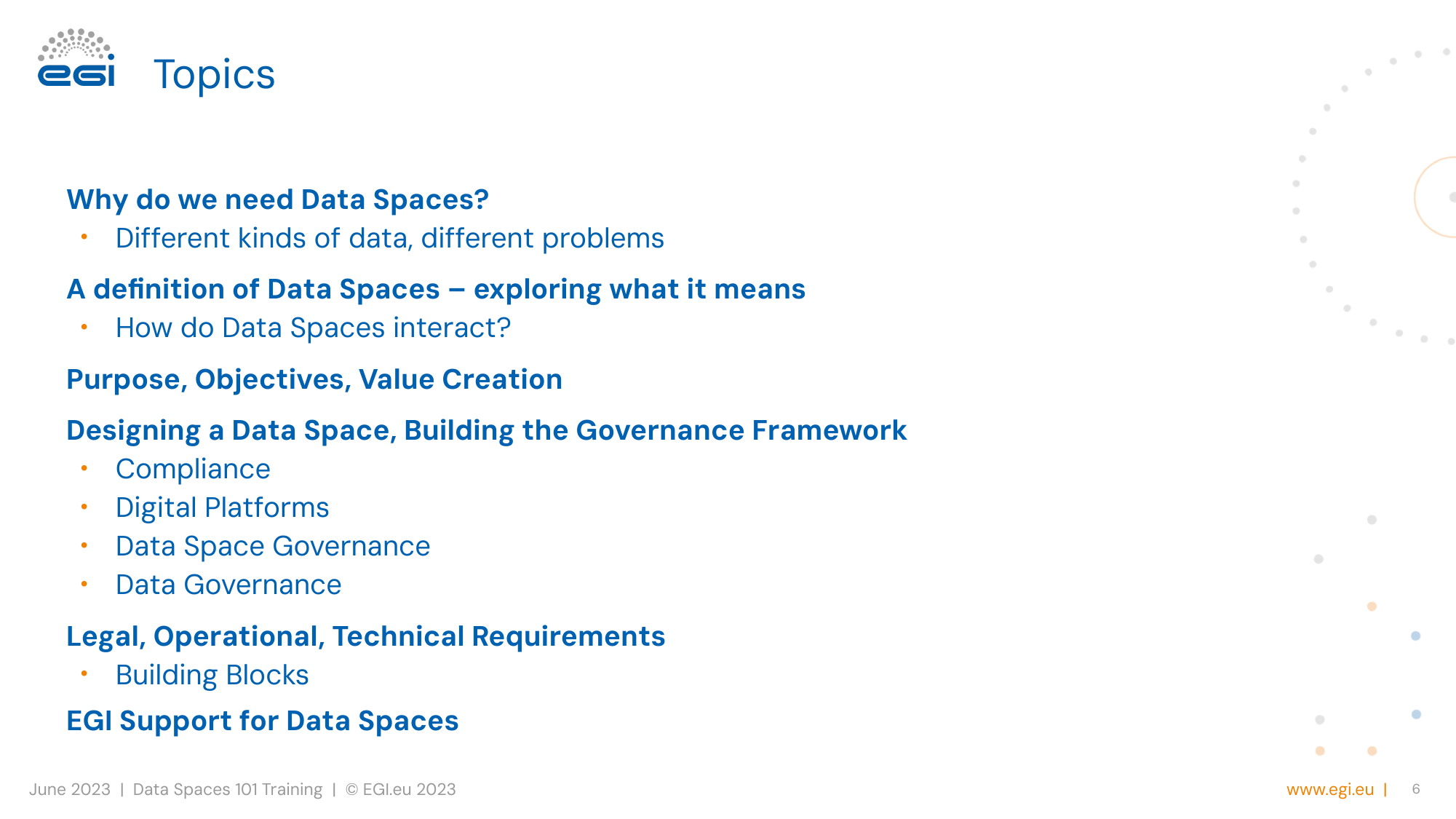

# Topics

Why do we need Data Spaces?
Different kinds of data, different problems
A definition of Data Spaces – exploring what it means
How do Data Spaces interact?
Purpose, Objectives, Value Creation
Designing a Data Space, Building the Governance Framework
Compliance
Digital Platforms
Data Space Governance
Data Governance
Legal, Operational, Technical Requirements
Building Blocks
EGI Support for Data Spaces

6